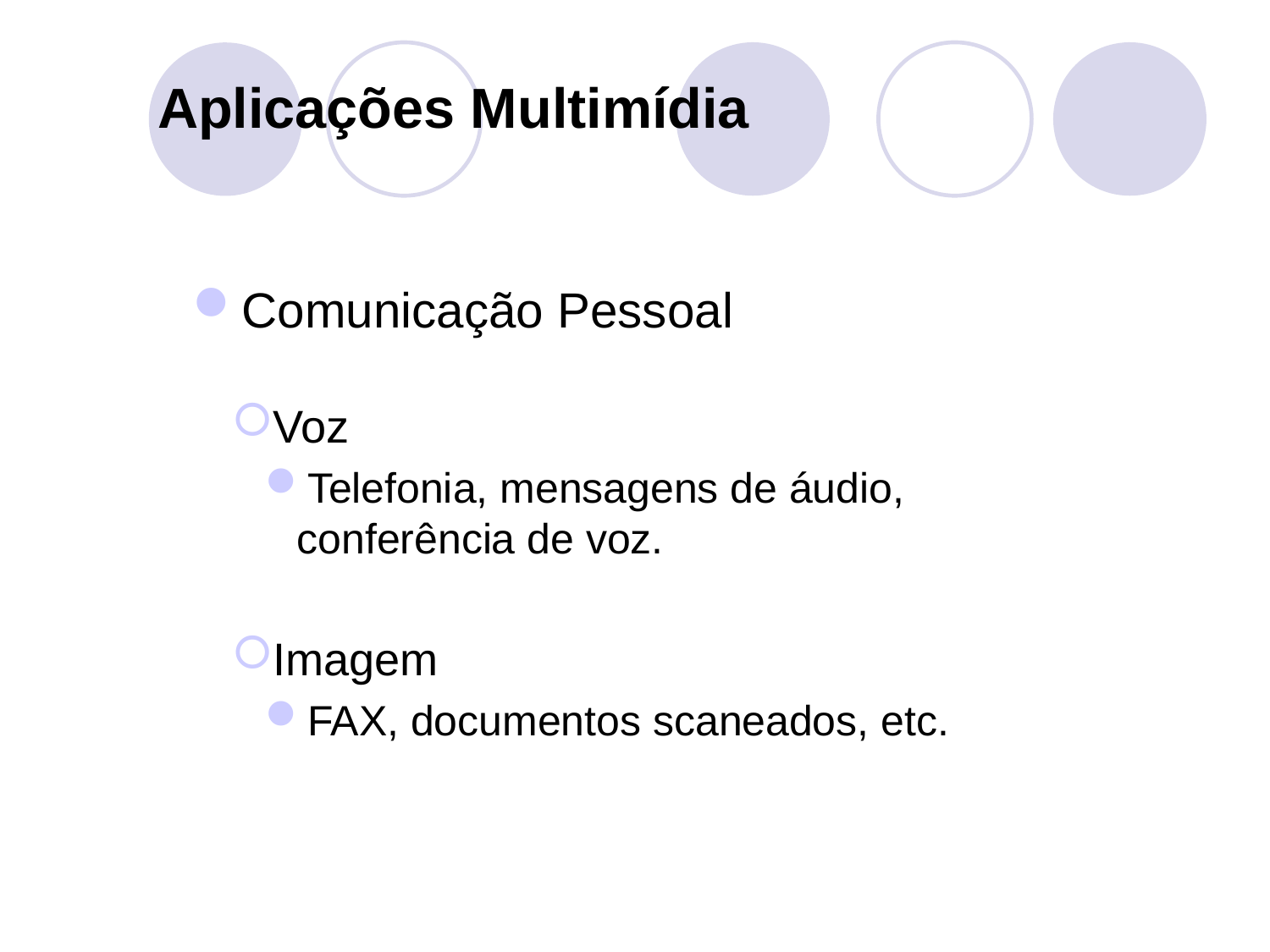

Aplicações Multimídia
Comunicação Pessoal

Voz
Telefonia, mensagens de áudio, conferência de voz.

Imagem
FAX, documentos scaneados, etc.